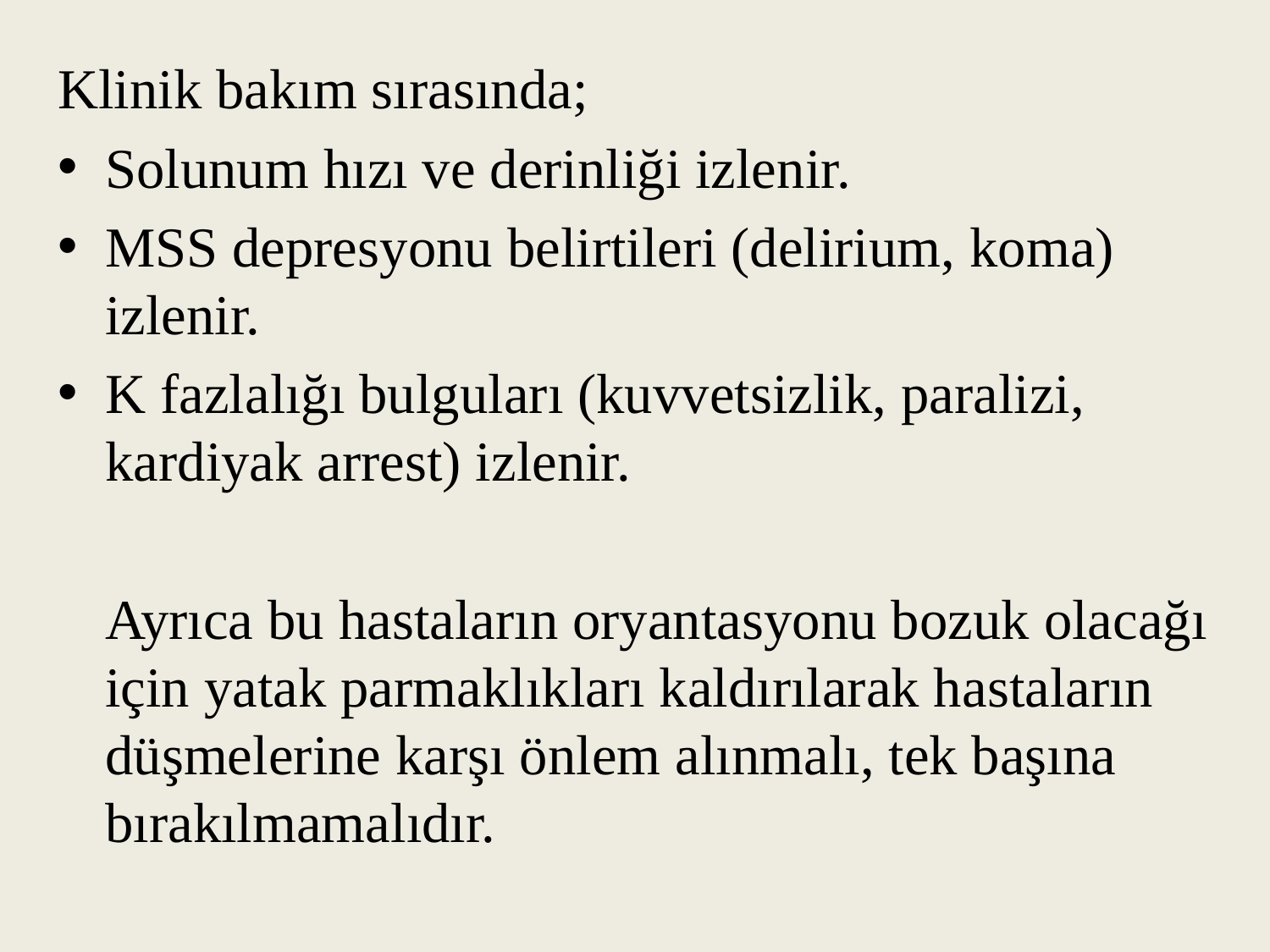

Klinik bakım sırasında;
Solunum hızı ve derinliği izlenir.
MSS depresyonu belirtileri (delirium, koma) izlenir.
K fazlalığı bulguları (kuvvetsizlik, paralizi, kardiyak arrest) izlenir.

	Ayrıca bu hastaların oryantasyonu bozuk olacağı için yatak parmaklıkları kaldırılarak hastaların düşmelerine karşı önlem alınmalı, tek başına bırakılmamalıdır.